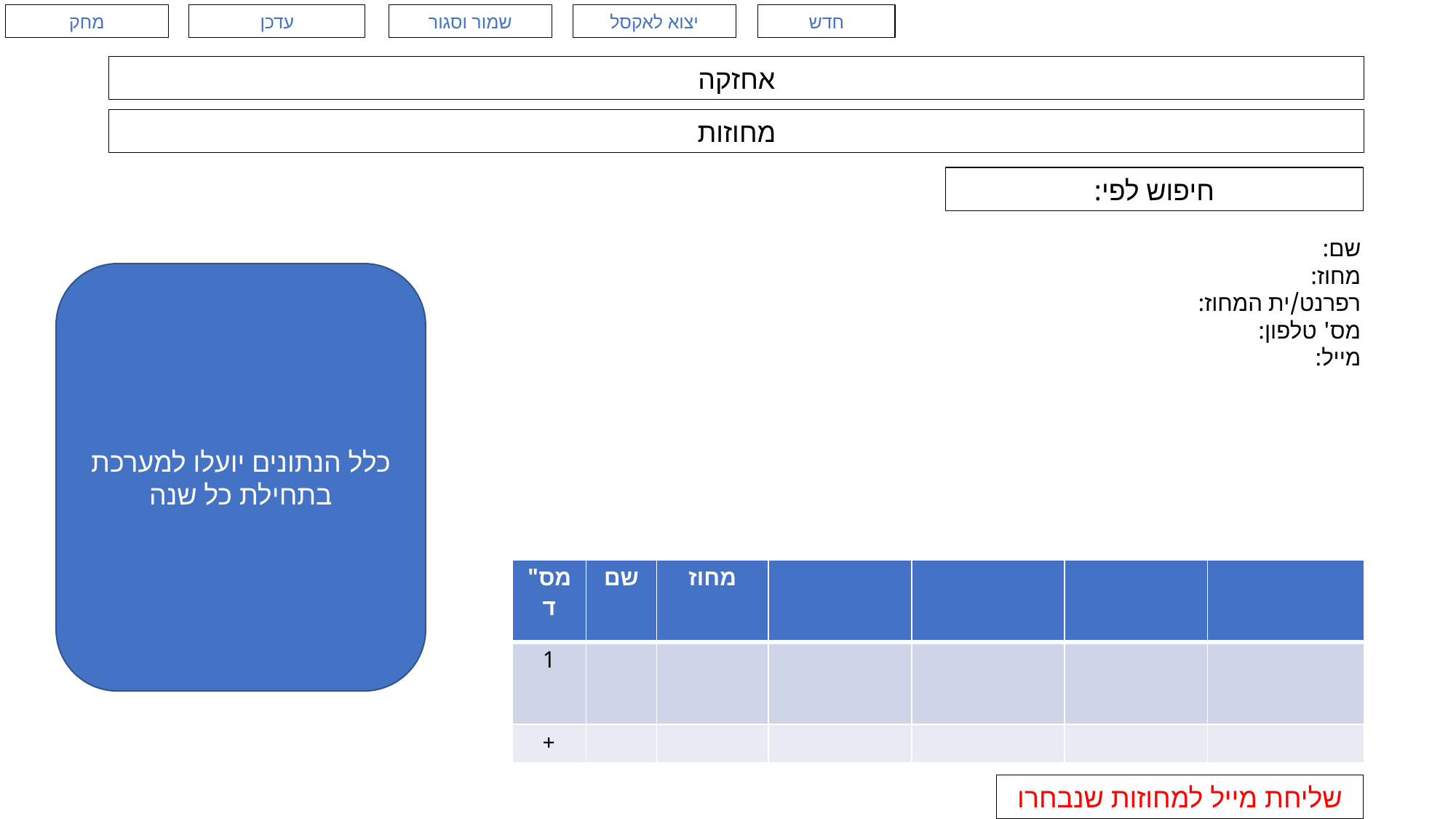

מחק
עדכן
שמור וסגור
יצוא לאקסל
חדש
אחזקה
מחוזות
חיפוש לפי:
שם:
מחוז:
רפרנט/ית המחוז:
מס' טלפון:
מייל:
כלל הנתונים יועלו למערכת בתחילת כל שנה
| מס"ד | שם | מחוז |  |  |  |  |
| --- | --- | --- | --- | --- | --- | --- |
| 1 |  |  |  |  |  |  |
| + |  |  |  |  |  |  |
שליחת מייל למחוזות שנבחרו